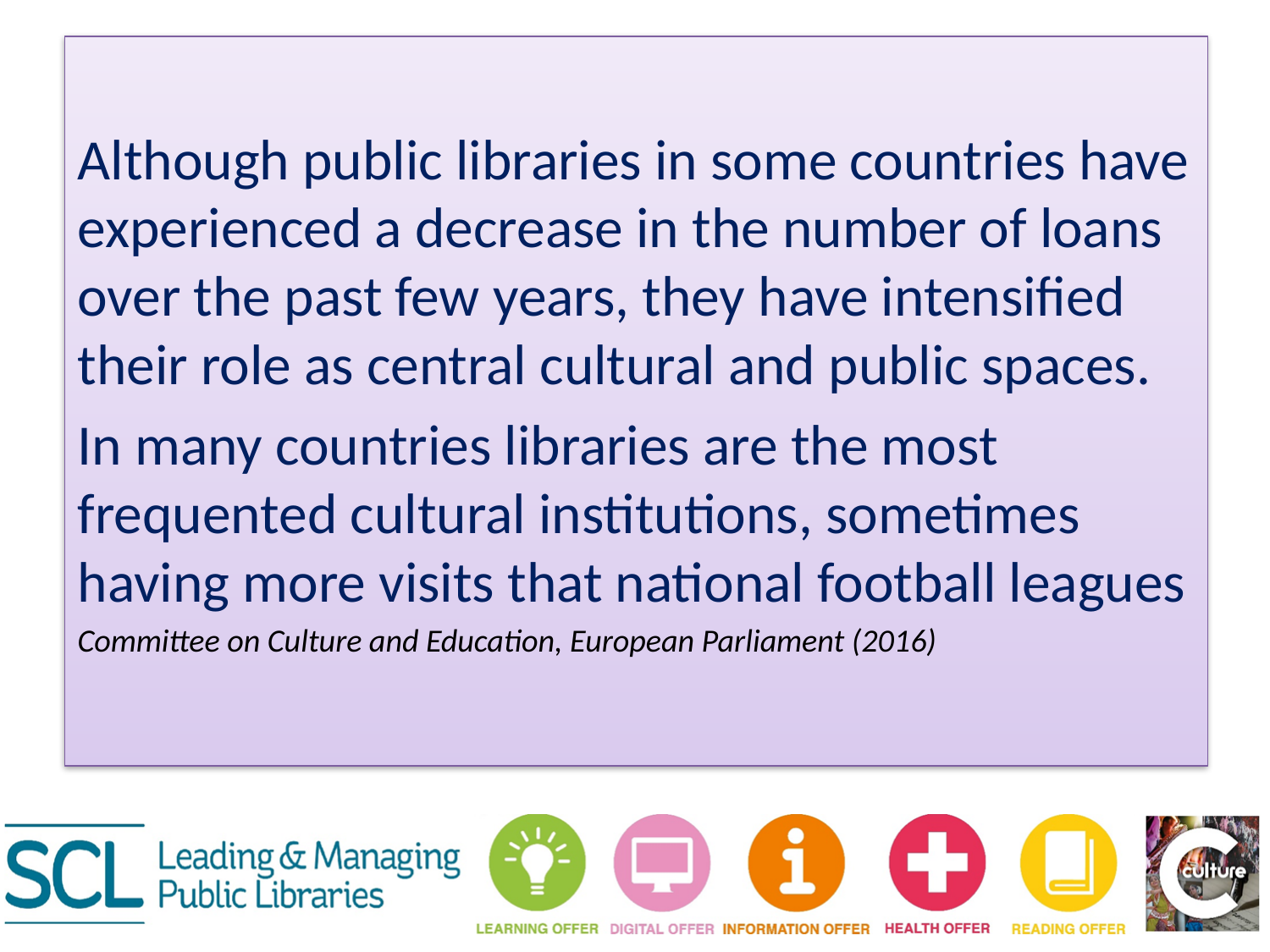

Although public libraries in some countries have experienced a decrease in the number of loans over the past few years, they have intensified their role as central cultural and public spaces.
In many countries libraries are the most frequented cultural institutions, sometimes having more visits that national football leagues
Committee on Culture and Education, European Parliament (2016)
#